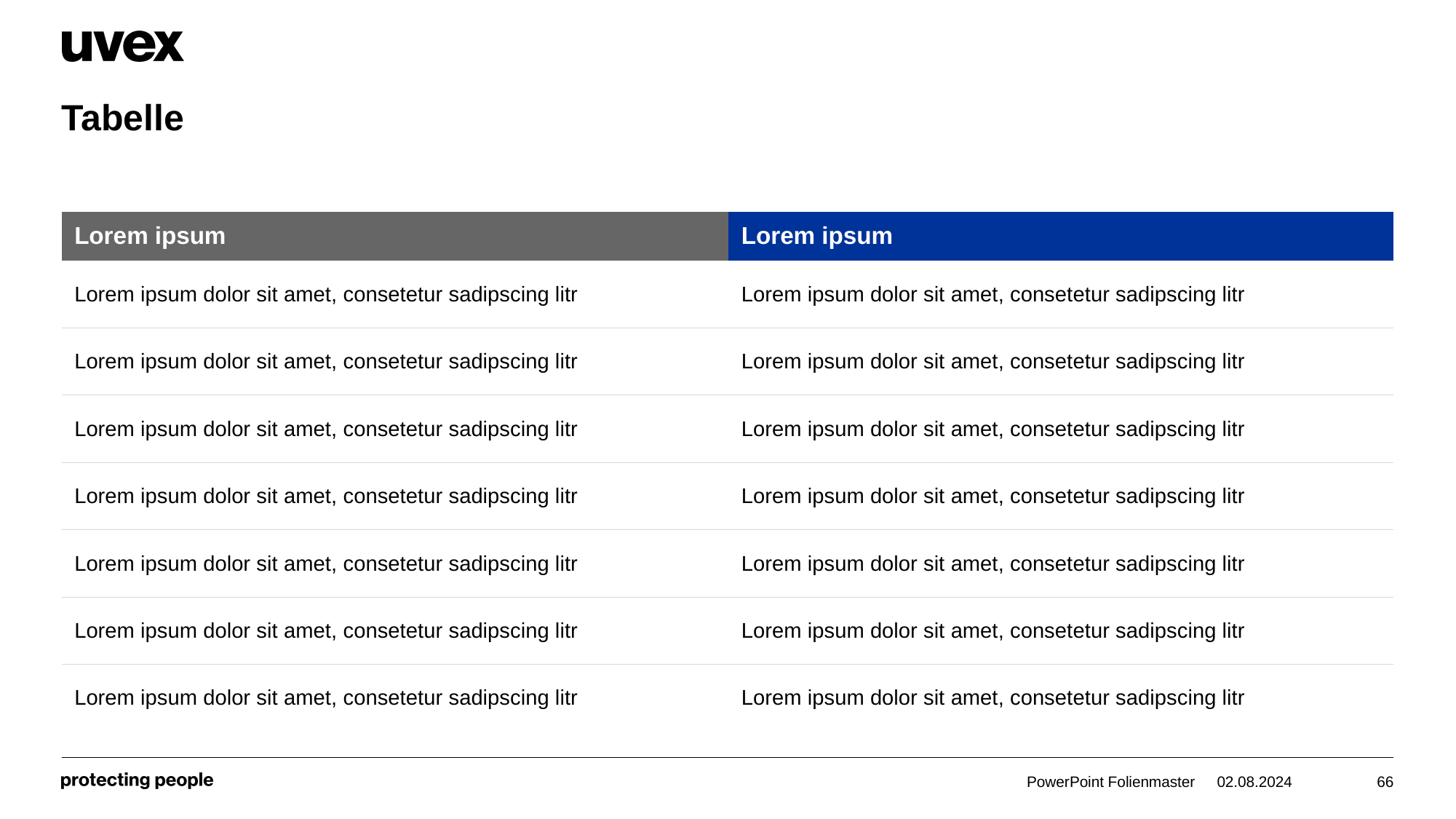

# Tabelle
| Lorem ipsum | Lorem ipsum |
| --- | --- |
| Lorem ipsum dolor sit amet, consetetur sadipscing litr | Lorem ipsum dolor sit amet, consetetur sadipscing litr |
| Lorem ipsum dolor sit amet, consetetur sadipscing litr | Lorem ipsum dolor sit amet, consetetur sadipscing litr |
| Lorem ipsum dolor sit amet, consetetur sadipscing litr | Lorem ipsum dolor sit amet, consetetur sadipscing litr |
| Lorem ipsum dolor sit amet, consetetur sadipscing litr | Lorem ipsum dolor sit amet, consetetur sadipscing litr |
| Lorem ipsum dolor sit amet, consetetur sadipscing litr | Lorem ipsum dolor sit amet, consetetur sadipscing litr |
| Lorem ipsum dolor sit amet, consetetur sadipscing litr | Lorem ipsum dolor sit amet, consetetur sadipscing litr |
| Lorem ipsum dolor sit amet, consetetur sadipscing litr | Lorem ipsum dolor sit amet, consetetur sadipscing litr |
PowerPoint Folienmaster
02.08.2024
66